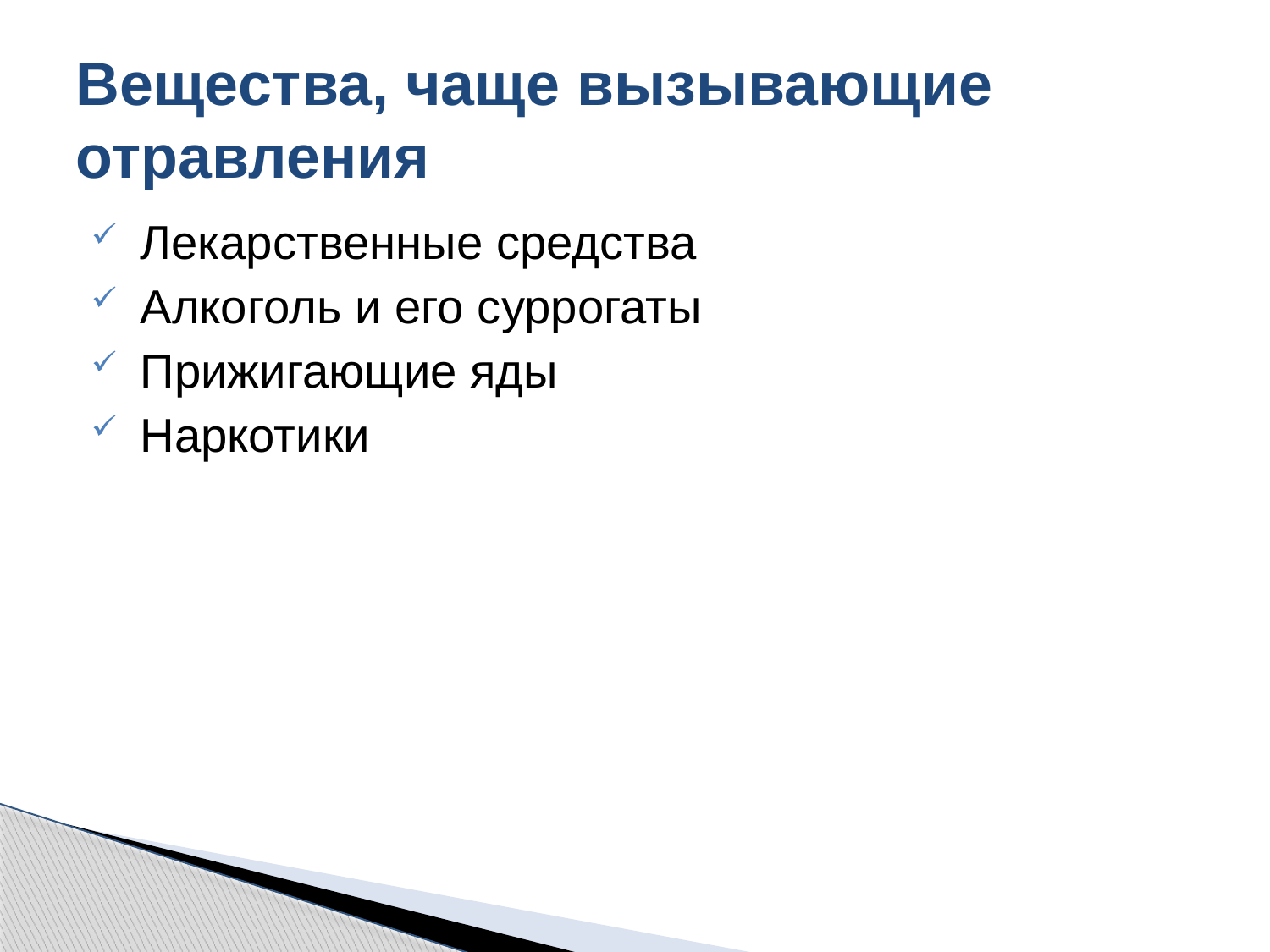

# Вещества, чаще вызывающие отравления
 Лекарственные средства
 Алкоголь и его суррогаты
 Прижигающие яды
 Наркотики